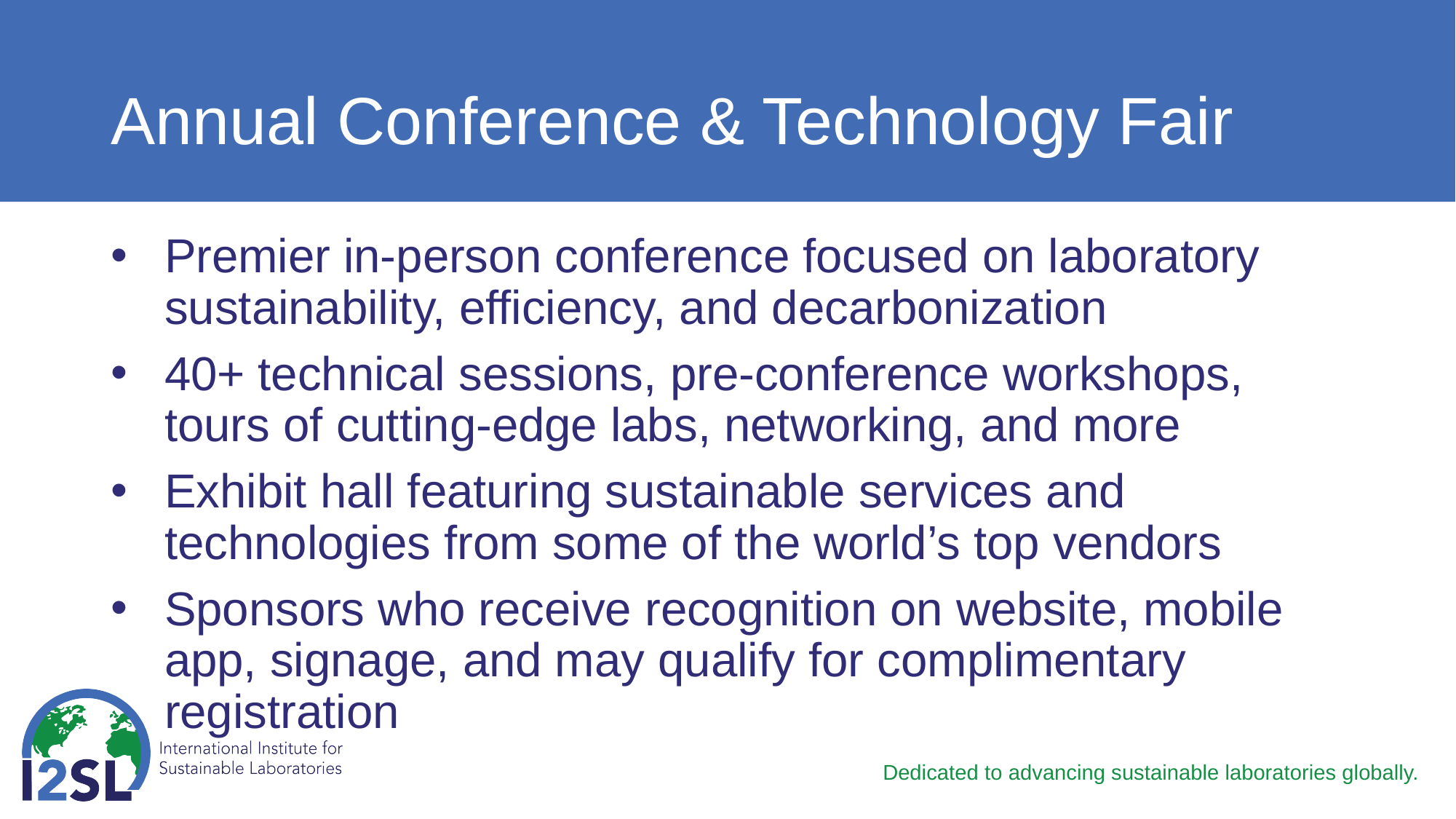

# Annual Conference & Technology Fair
Premier in-person conference focused on laboratory sustainability, efficiency, and decarbonization
40+ technical sessions, pre-conference workshops, tours of cutting-edge labs, networking, and more
Exhibit hall featuring sustainable services and technologies from some of the world’s top vendors
Sponsors who receive recognition on website, mobile app, signage, and may qualify for complimentary registration